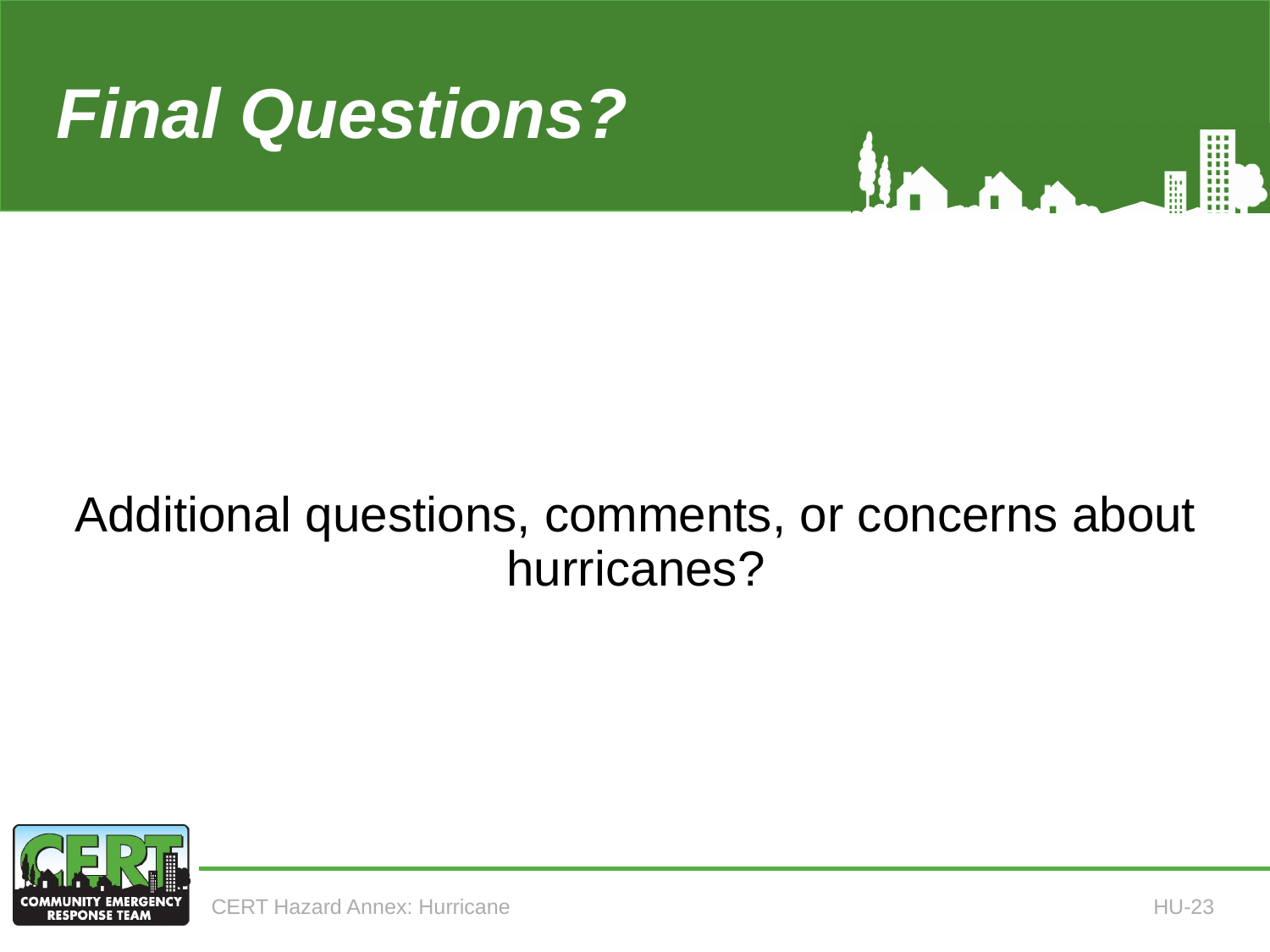

# Final Questions?
Additional questions, comments, or concerns about hurricanes?
CERT Hazard Annex: Hurricane
HU-23